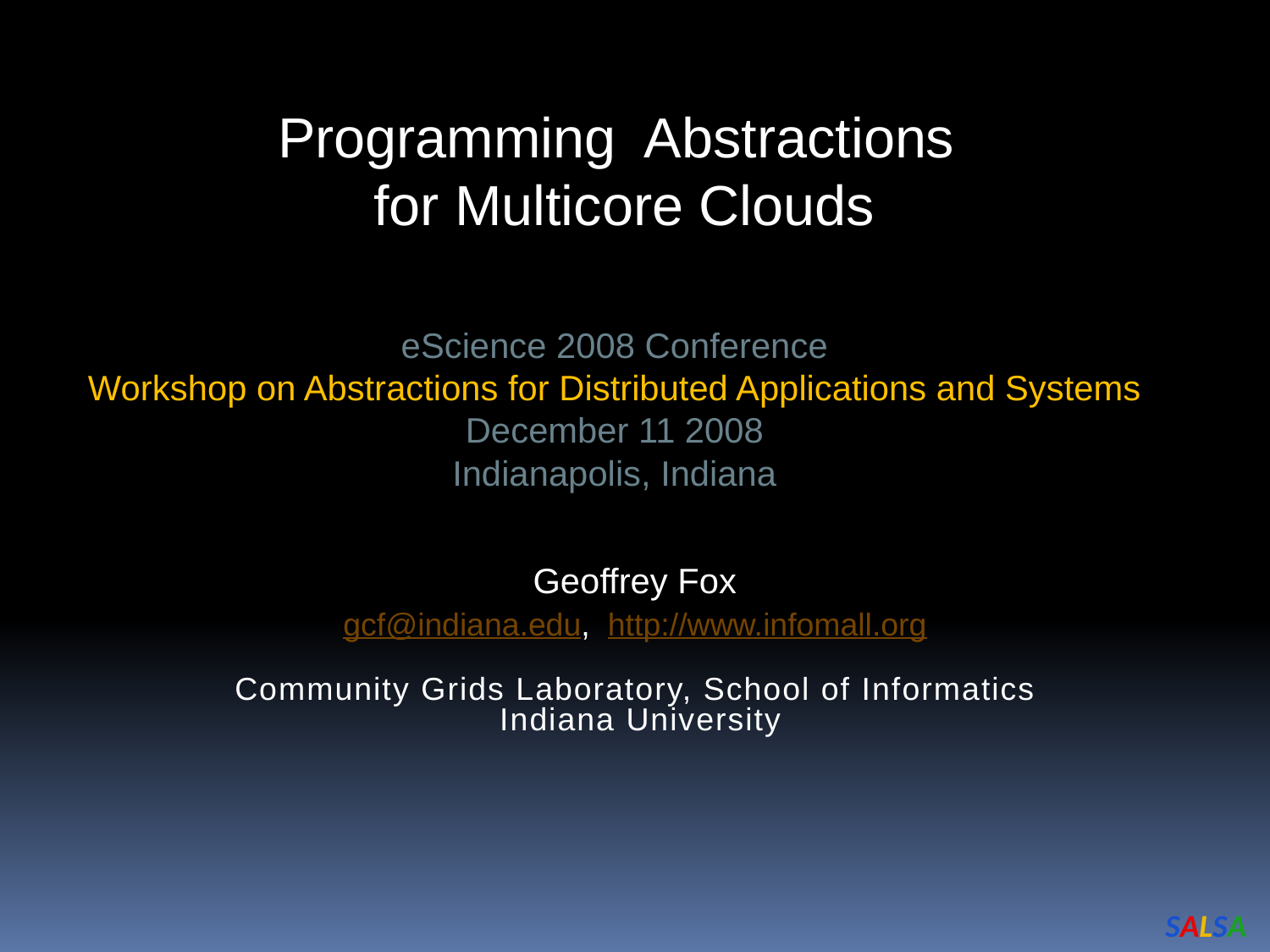

Programming  Abstractions
for Multicore Clouds
eScience 2008 Conference
Workshop on Abstractions for Distributed Applications and Systems
 December 11 2008
Indianapolis, Indiana
Geoffrey Fox
gcf@indiana.edu,  http://www.infomall.org

Community Grids Laboratory, School of Informatics
 Indiana University